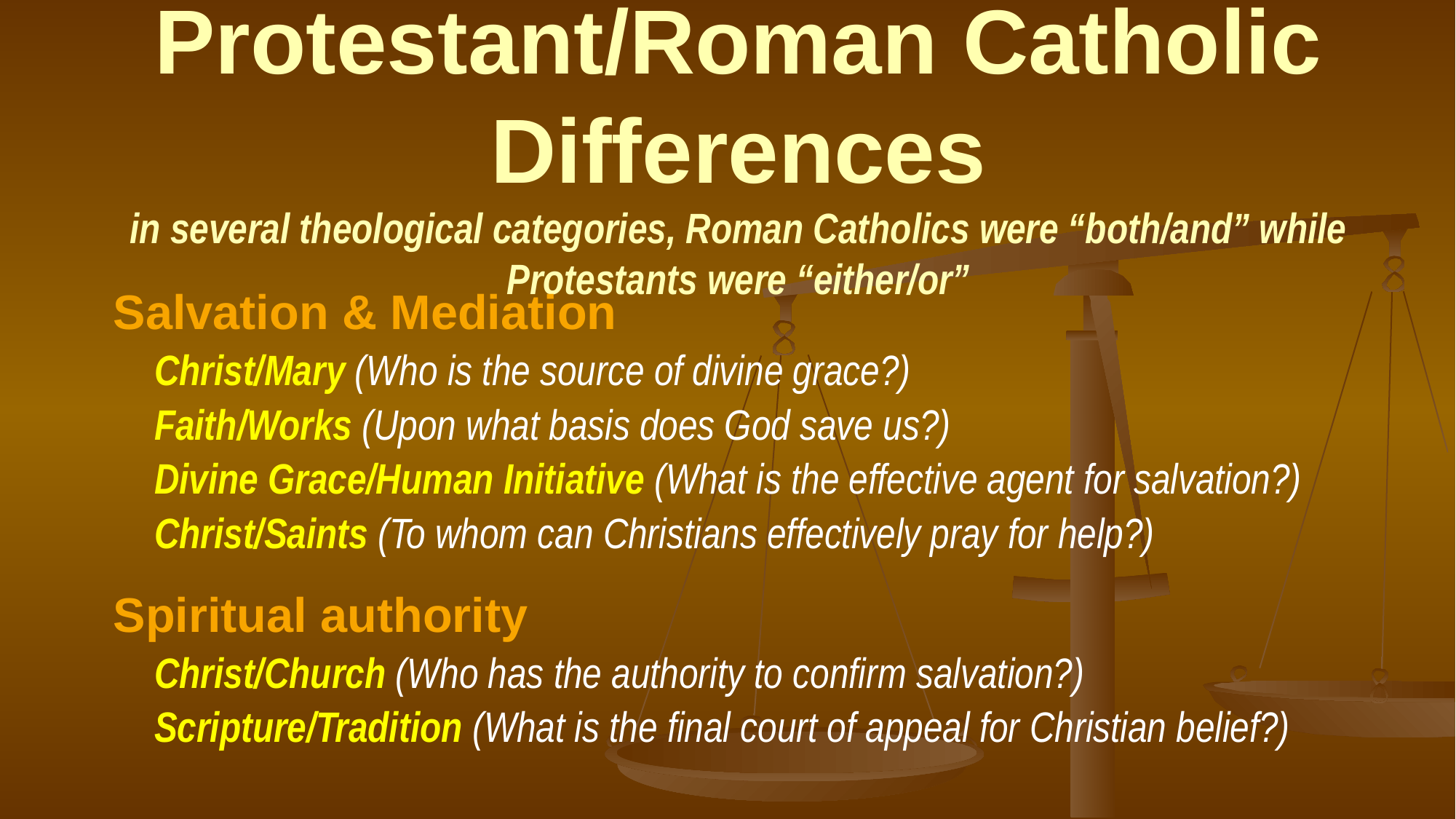

# Protestant/Roman Catholic Differences in several theological categories, Roman Catholics were “both/and” while Protestants were “either/or”
Salvation & Mediation
	Christ/Mary (Who is the source of divine grace?)
	Faith/Works (Upon what basis does God save us?)
	Divine Grace/Human Initiative (What is the effective agent for salvation?)
	Christ/Saints (To whom can Christians effectively pray for help?)

Spiritual authority
	Christ/Church (Who has the authority to confirm salvation?)
	Scripture/Tradition (What is the final court of appeal for Christian belief?)